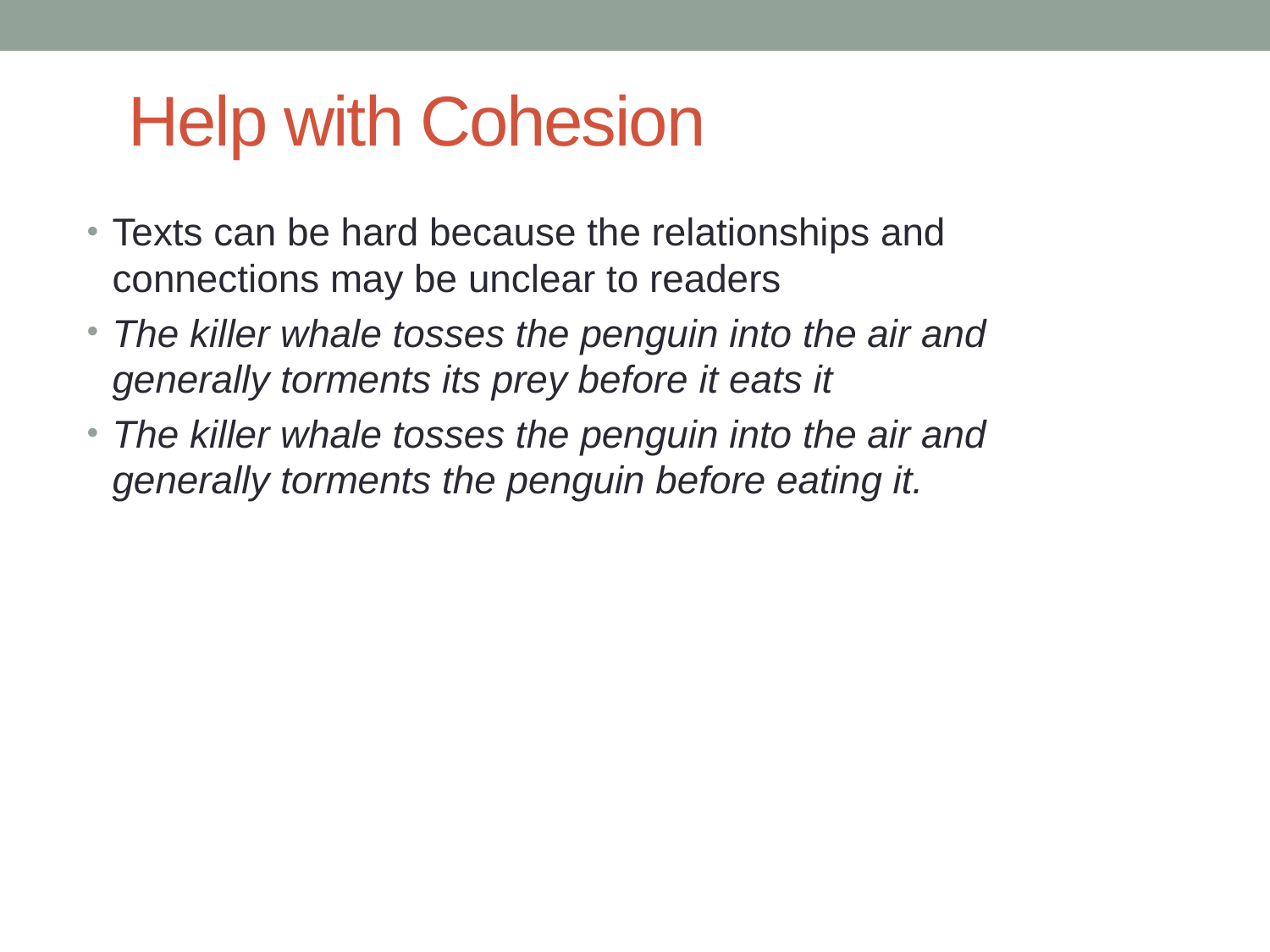

# Help with Cohesion
Texts can be hard because the relationships and connections may be unclear to readers
The killer whale tosses the penguin into the air and generally torments its prey before it eats it
The killer whale tosses the penguin into the air and generally torments the penguin before eating it.